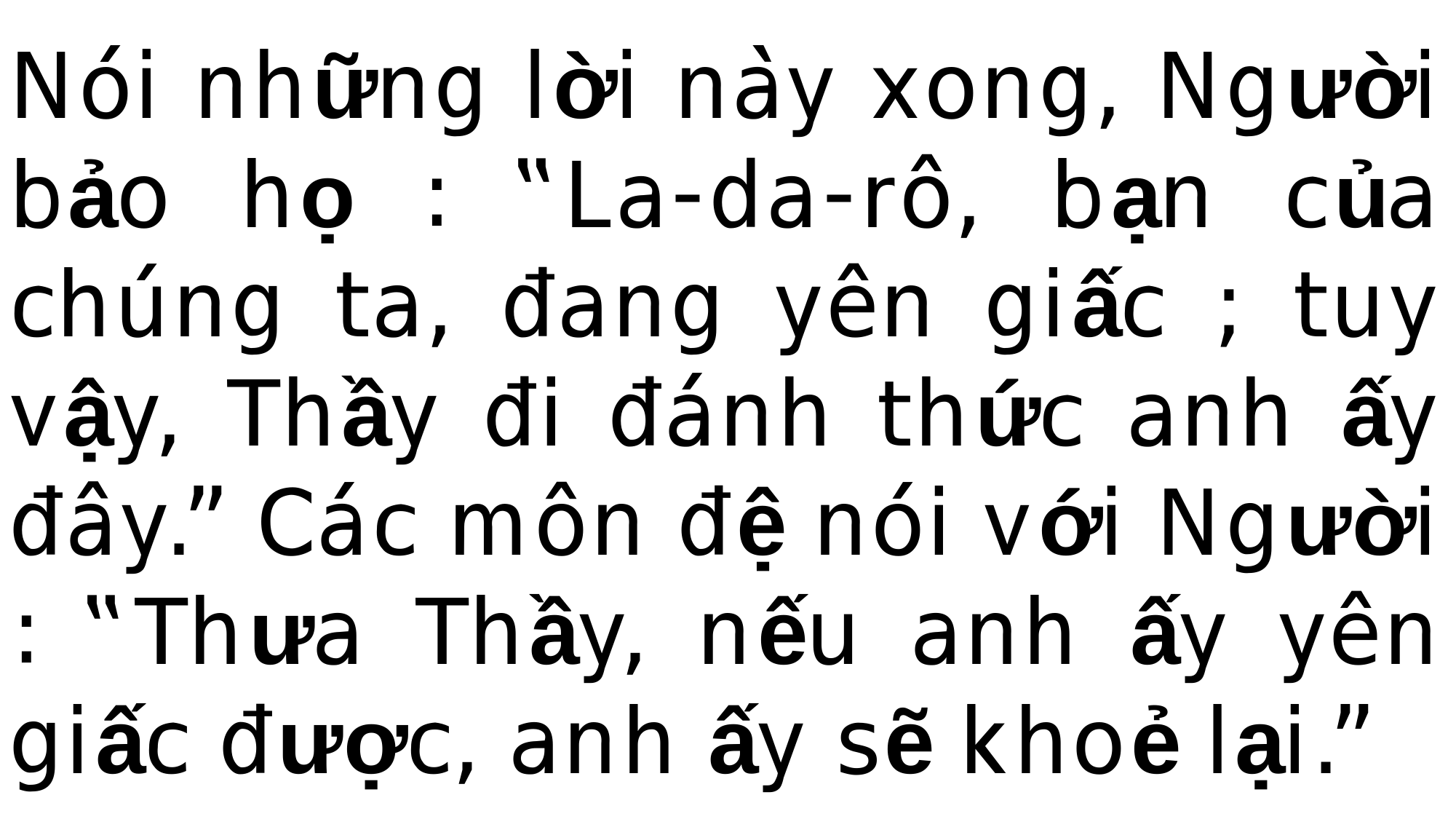

# Nói những lời này xong, Người bảo họ : “La-da-rô, bạn của chúng ta, đang yên giấc ; tuy vậy, Thầy đi đánh thức anh ấy đây.” Các môn đệ nói với Người : “Thưa Thầy, nếu anh ấy yên giấc được, anh ấy sẽ khoẻ lại.”